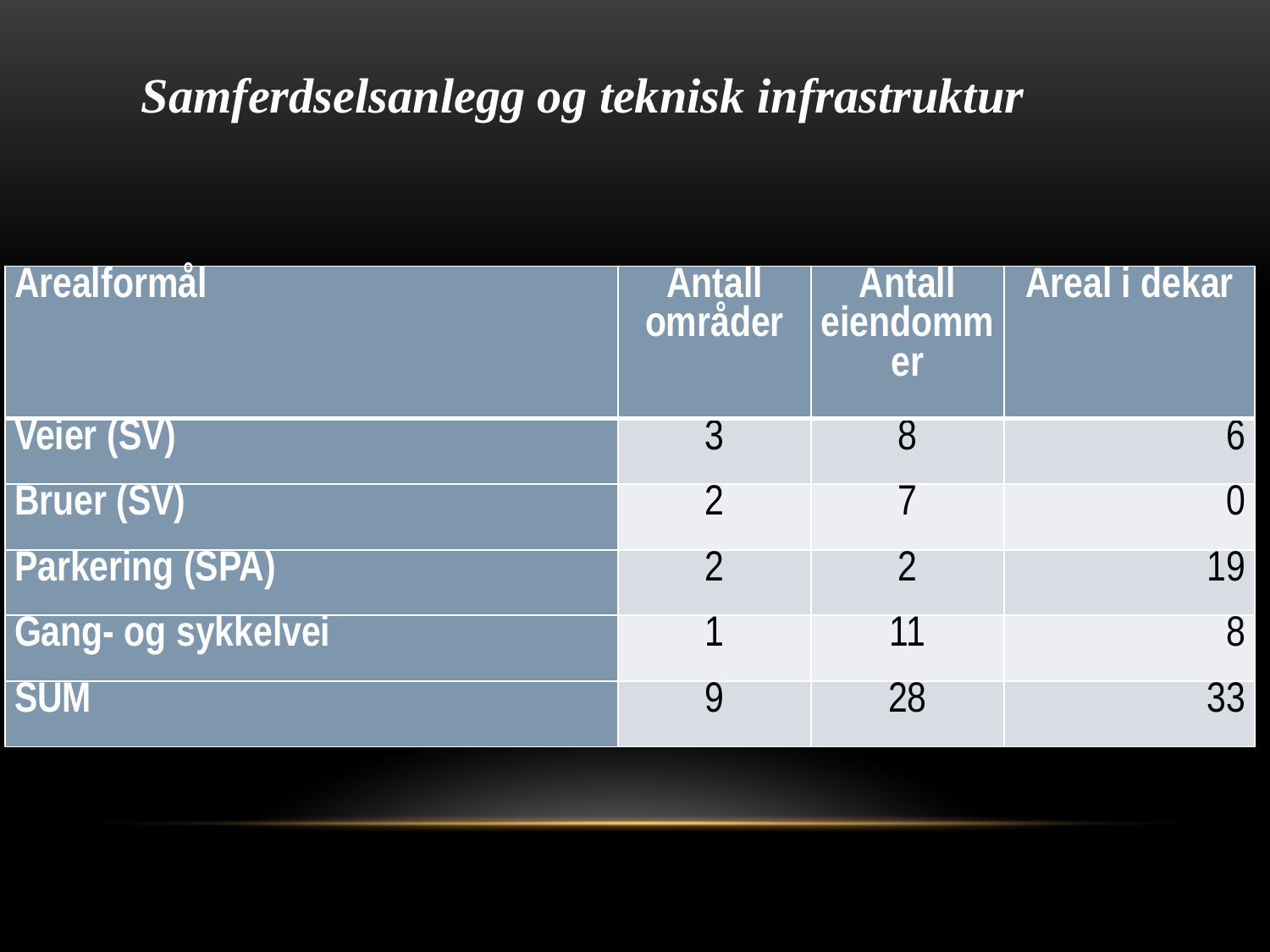

Samferdselsanlegg og teknisk infrastruktur

| Arealformål | Antall områder | Antall eiendommer | Areal i dekar |
| --- | --- | --- | --- |
| Veier (SV) | 3 | 8 | 6 |
| Bruer (SV) | 2 | 7 | 0 |
| Parkering (SPA) | 2 | 2 | 19 |
| Gang- og sykkelvei | 1 | 11 | 8 |
| SUM | 9 | 28 | 33 |